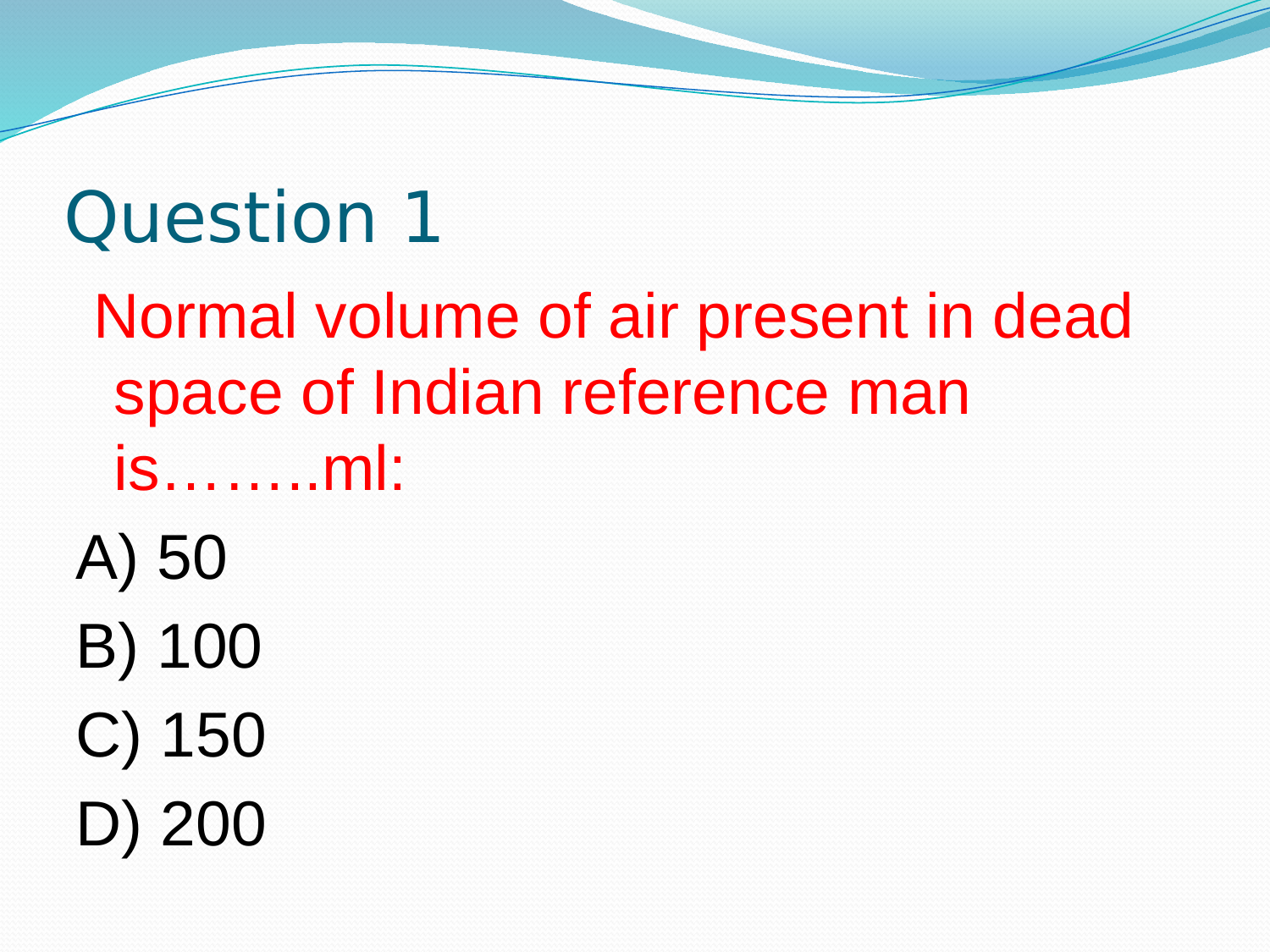

# Question 1
 Normal volume of air present in dead space of Indian reference man is……..ml:
A) 50
B) 100
C) 150
D) 200